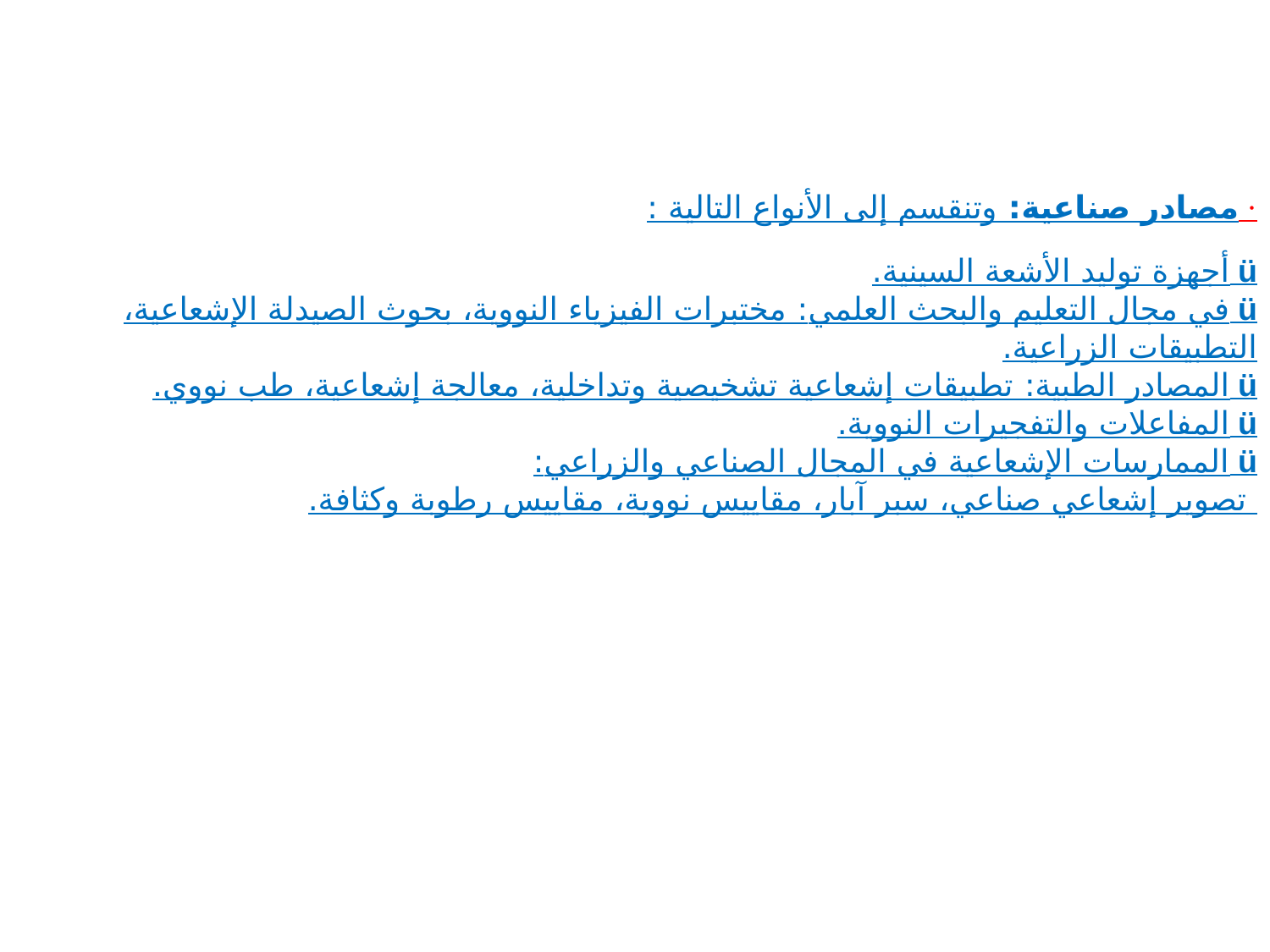

· مصادر صناعية: وتنقسم إلى الأنواع التالية :
ü أجهزة توليد الأشعة السينية.
ü في مجال التعليم والبحث العلمي: مختبرات الفيزياء النووية، بحوث الصيدلة الإشعاعية، التطبيقات الزراعية.
ü المصادر الطبية: تطبيقات إشعاعية تشخيصية وتداخلية، معالجة إشعاعية، طب نووي.
ü المفاعلات والتفجيرات النووية.
ü الممارسات الإشعاعية في المجال الصناعي والزراعي:
 تصوير إشعاعي صناعي، سبر آبار، مقاييس نووية، مقاييس رطوبة وكثافة.